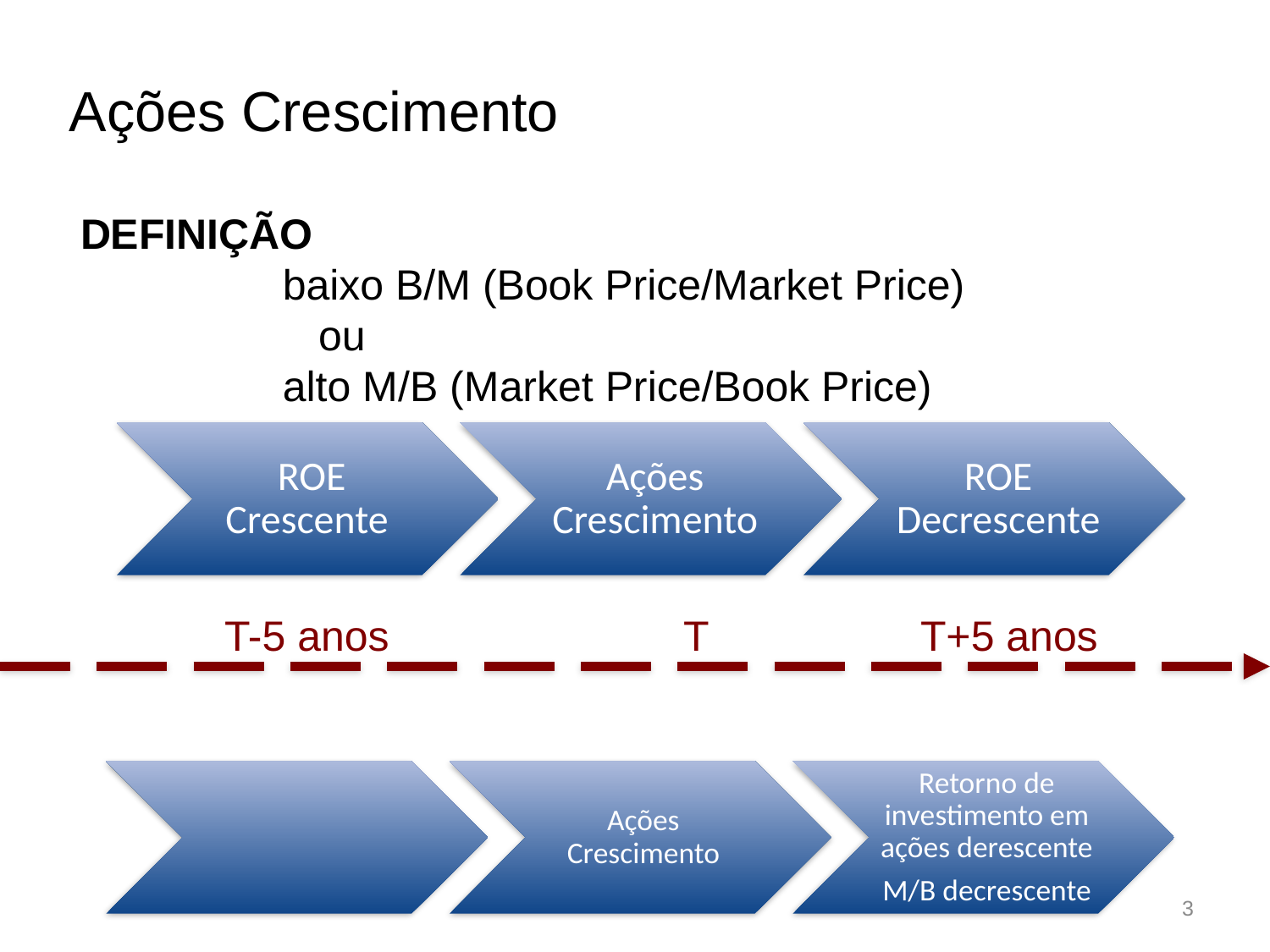

Ações Crescimento
DEFINIÇÃO
 baixo B/M (Book Price/Market Price)
    ou
 alto M/B (Market Price/Book Price)
ROE Crescente
Ações Crescimento
ROE Decrescente

Ações Crescimento
Retorno de investimento em ações derescente
M/B decrescente
T-5 anos                         T                  T+5 anos
3